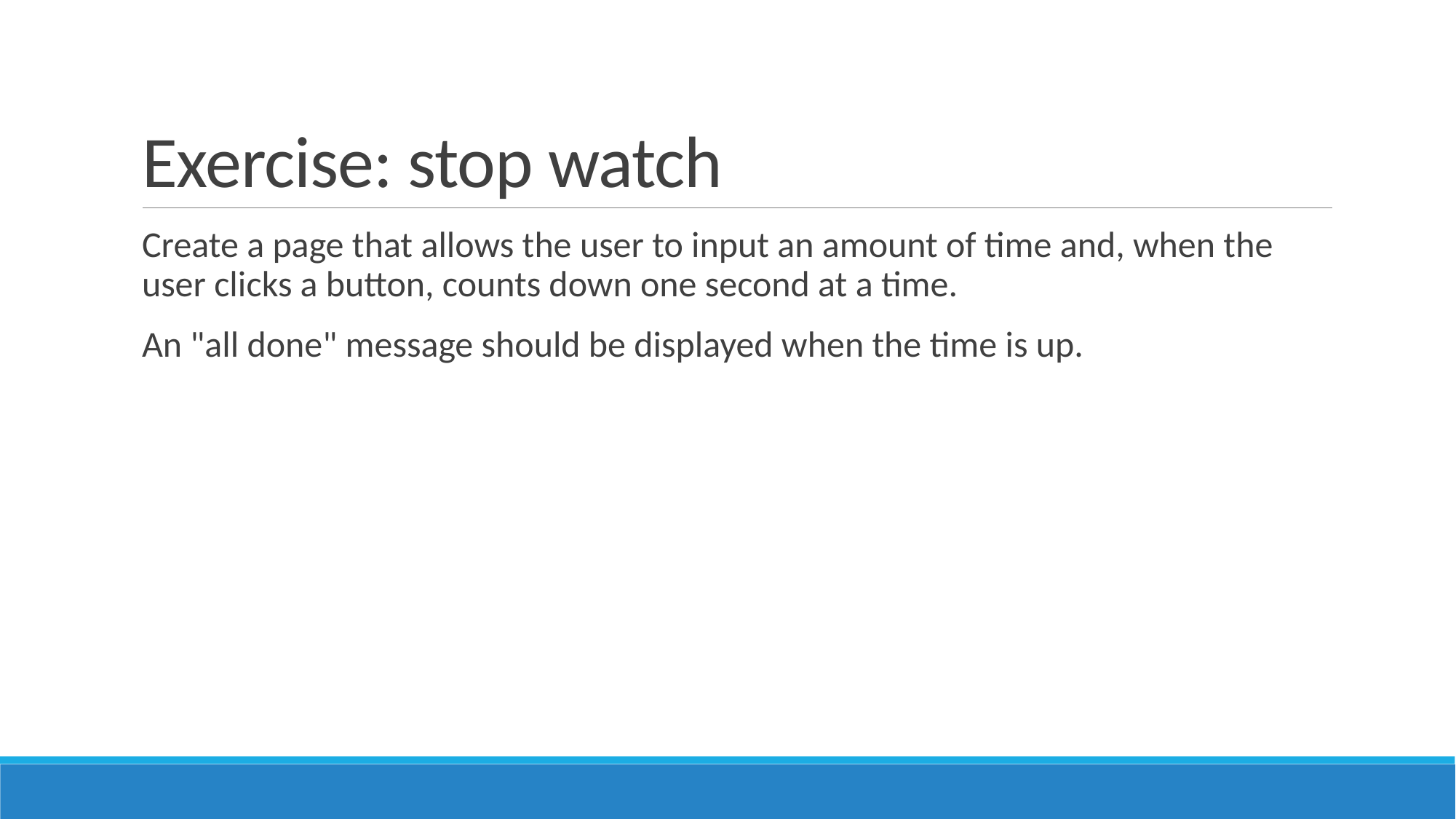

# Exercise: stop watch
Create a page that allows the user to input an amount of time and, when the user clicks a button, counts down one second at a time.
An "all done" message should be displayed when the time is up.